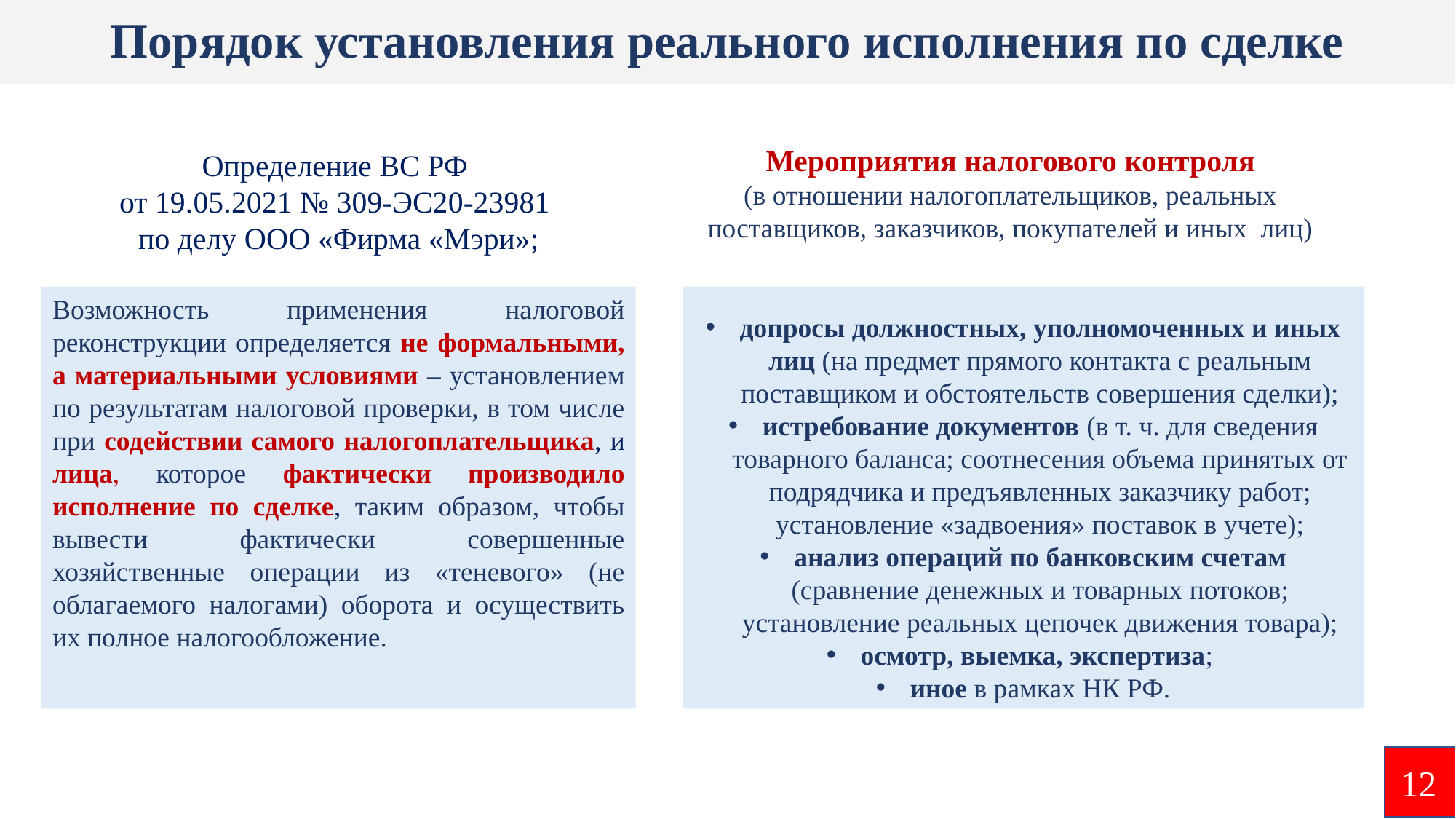

# Порядок установления реального исполнения по сделке
Мероприятия налогового контроля
(в отношении налогоплательщиков, реальных поставщиков, заказчиков, покупателей и иных  лиц)

Определение ВС РФ
от 19.05.2021 № 309-ЭС20-23981
по делу ООО «Фирма «Мэри»;
Возможность применения налоговой реконструкции определяется не формальными, а материальными условиями – установлением по результатам налоговой проверки, в том числе при содействии самого налогоплательщика, и лица, которое фактически производило исполнение по сделке, таким образом, чтобы вывести фактически совершенные хозяйственные операции из «теневого» (не облагаемого налогами) оборота и осуществить их полное налогообложение.

допросы должностных, уполномоченных и иных лиц (на предмет прямого контакта с реальным поставщиком и обстоятельств совершения сделки);
истребование документов (в т. ч. для сведения товарного баланса; соотнесения объема принятых от подрядчика и предъявленных заказчику работ; установление «задвоения» поставок в учете);
анализ операций по банковским счетам (сравнение денежных и товарных потоков; установление реальных цепочек движения товара);
осмотр, выемка, экспертиза;
иное в рамках НК РФ.

12